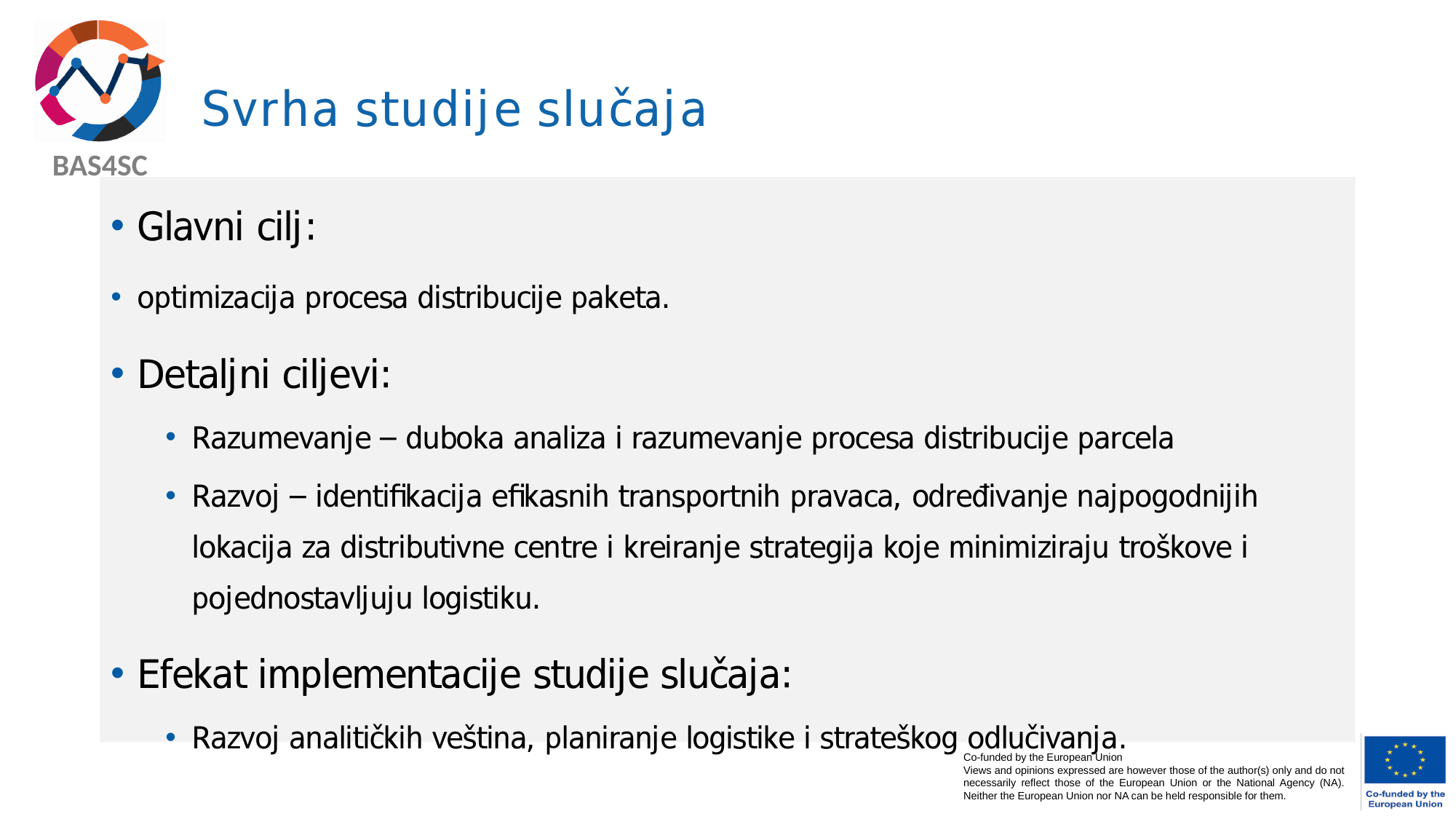

# Svrha studije slučaja
Glavni cilj:
optimizacija procesa distribucije paketa.
Detaljni ciljevi:
Razumevanje – duboka analiza i razumevanje procesa distribucije parcela
Razvoj – identifikacija efikasnih transportnih pravaca, određivanje najpogodnijih lokacija za distributivne centre i kreiranje strategija koje minimiziraju troškove i pojednostavljuju logistiku.
Efekat implementacije studije slučaja:
Razvoj analitičkih veština, planiranje logistike i strateškog odlučivanja.